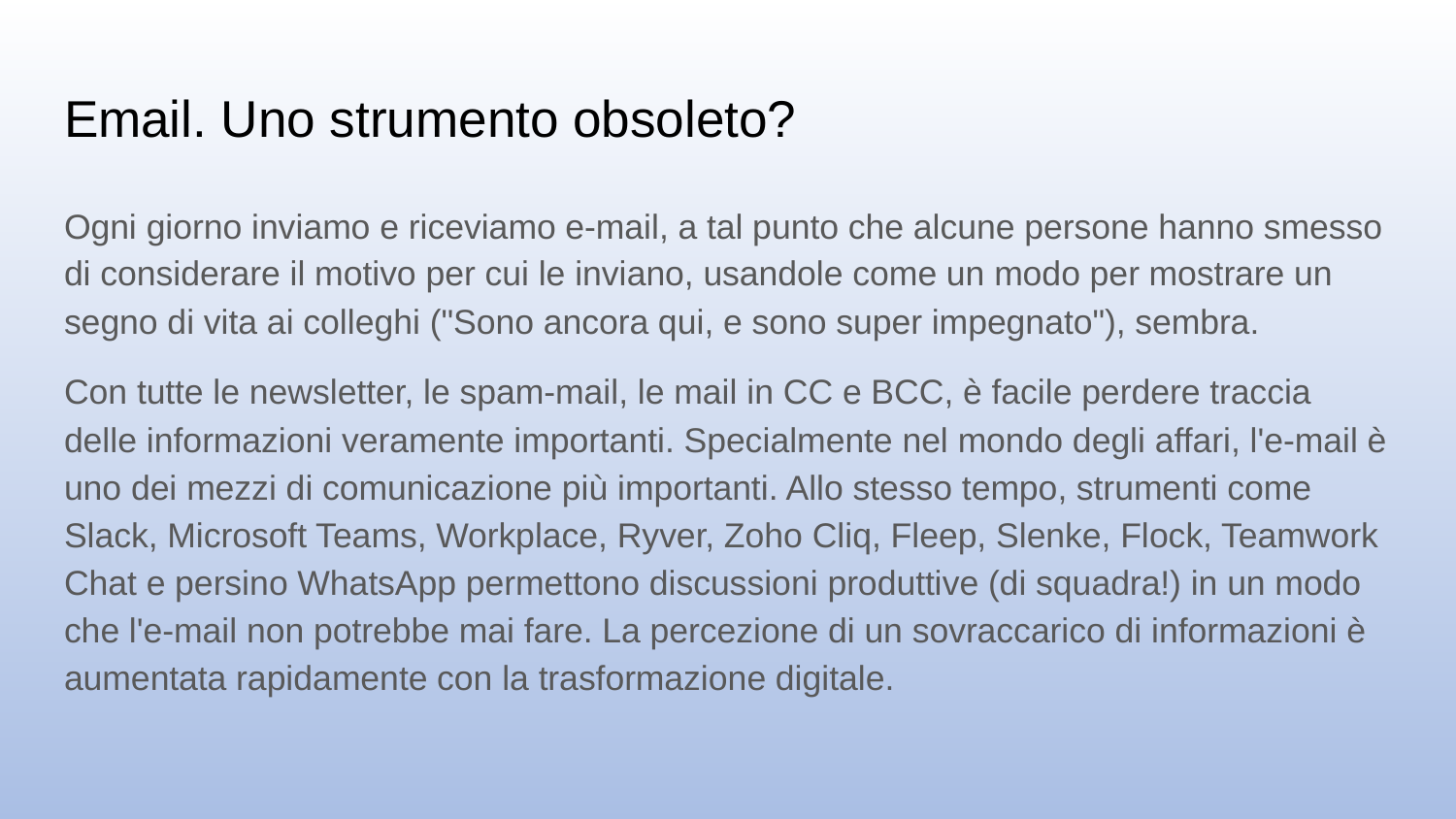

# Email. Uno strumento obsoleto?

Ogni giorno inviamo e riceviamo e-mail, a tal punto che alcune persone hanno smesso di considerare il motivo per cui le inviano, usandole come un modo per mostrare un segno di vita ai colleghi ("Sono ancora qui, e sono super impegnato"), sembra.
Con tutte le newsletter, le spam-mail, le mail in CC e BCC, è facile perdere traccia delle informazioni veramente importanti. Specialmente nel mondo degli affari, l'e-mail è uno dei mezzi di comunicazione più importanti. Allo stesso tempo, strumenti come Slack, Microsoft Teams, Workplace, Ryver, Zoho Cliq, Fleep, Slenke, Flock, Teamwork Chat e persino WhatsApp permettono discussioni produttive (di squadra!) in un modo che l'e-mail non potrebbe mai fare. La percezione di un sovraccarico di informazioni è aumentata rapidamente con la trasformazione digitale.